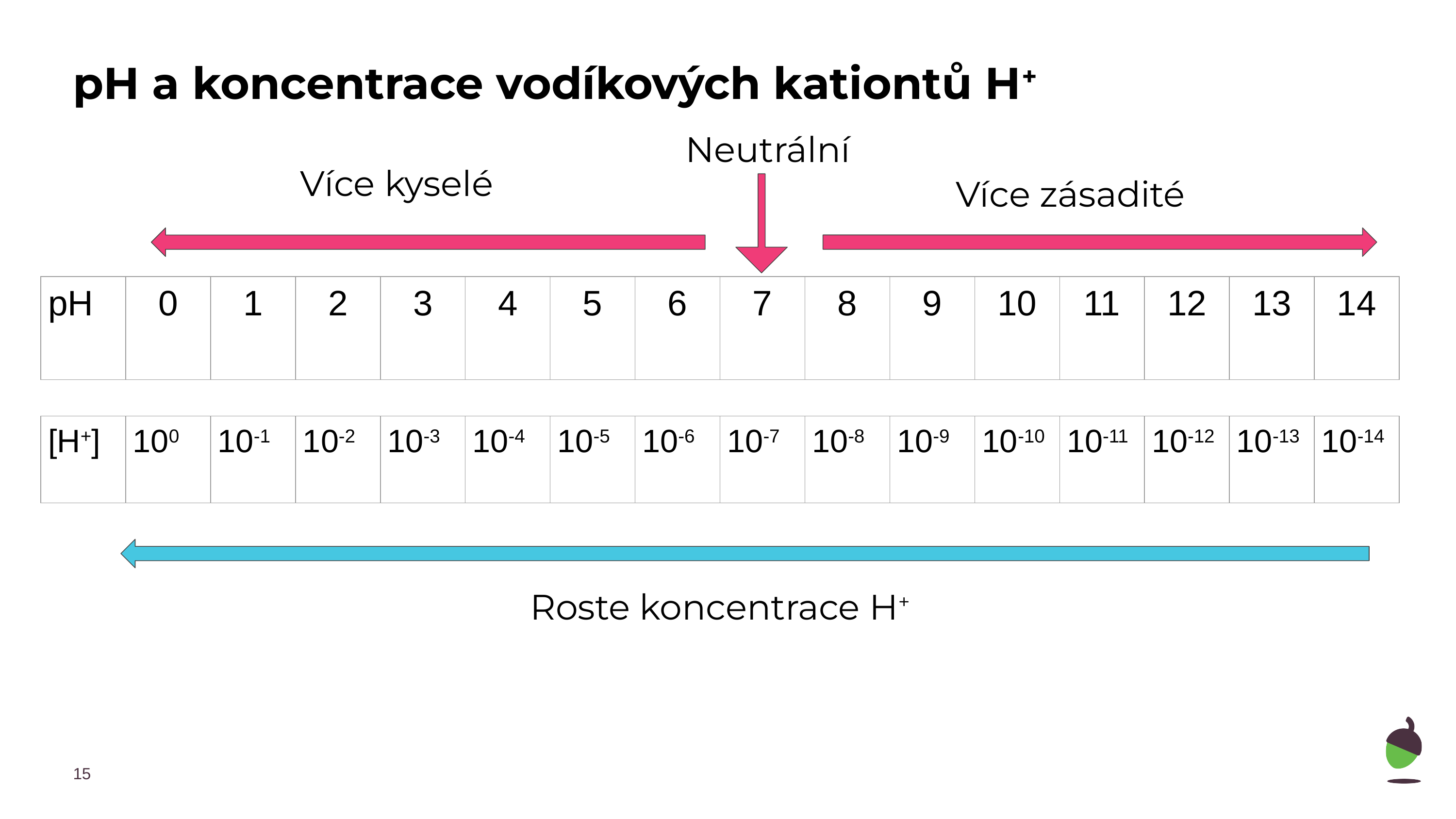

# pH a koncentrace vodíkových kationtů H+
Neutrální
Více kyselé
Více zásadité

| pH | 0 | 1 | 2 | 3 | 4 | 5 | 6 | 7 | 8 | 9 | 10 | 11 | 12 | 13 | 14 |
| --- | --- | --- | --- | --- | --- | --- | --- | --- | --- | --- | --- | --- | --- | --- | --- |
| [H+] | 100 | 10-1 | 10-2 | 10-3 | 10-4 | 10-5 | 10-6 | 10-7 | 10-8 | 10-9 | 10-10 | 10-11 | 10-12 | 10-13 | 10-14 |
| --- | --- | --- | --- | --- | --- | --- | --- | --- | --- | --- | --- | --- | --- | --- | --- |

Roste koncentrace H+
15